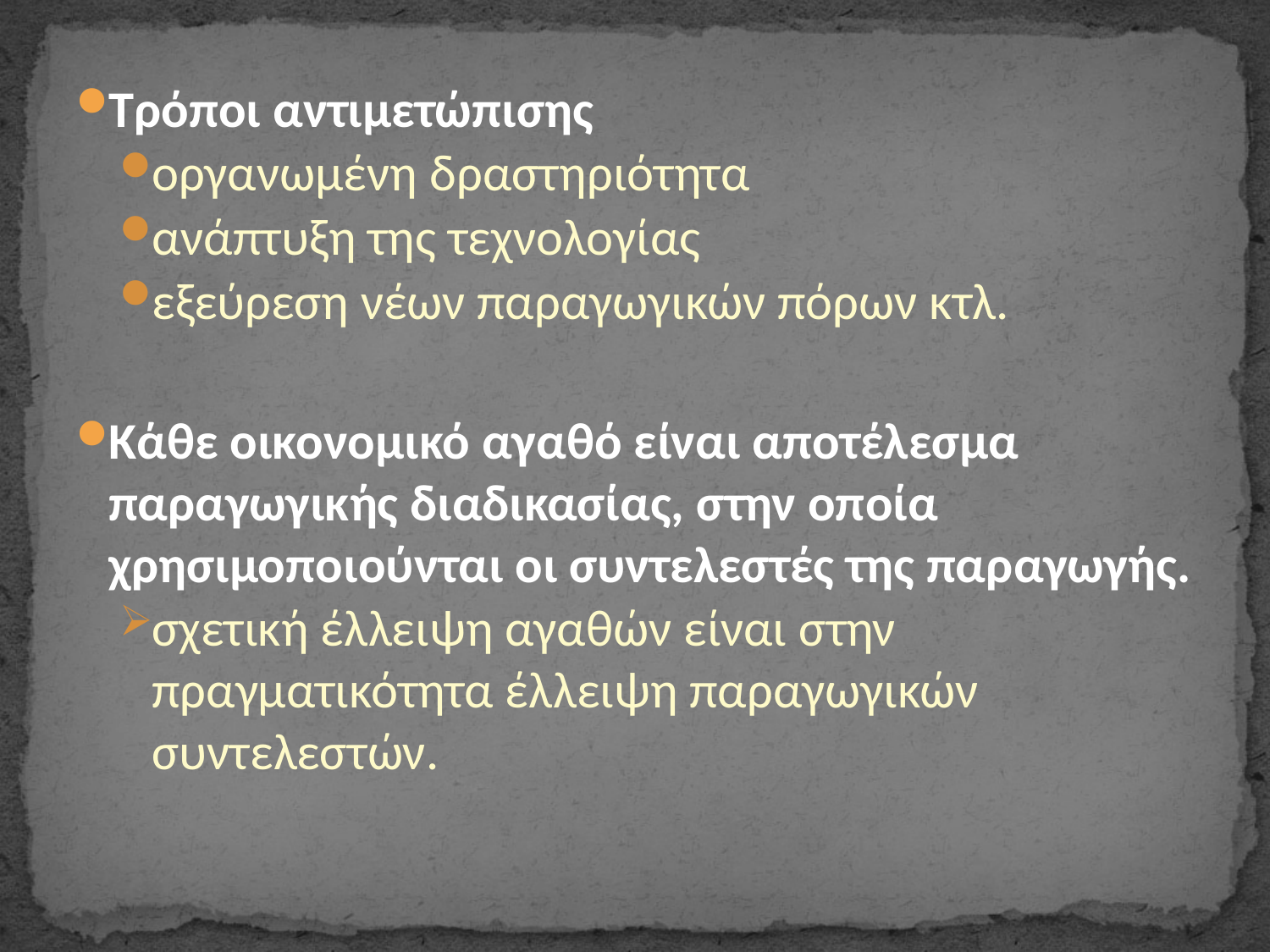

Τρόποι αντιμετώπισης
οργανωμένη δραστηριότητα
ανάπτυξη της τεχνολογίας
εξεύρεση νέων παραγωγικών πόρων κτλ.

Κάθε οικονομικό αγαθό είναι αποτέλεσμα παραγωγικής διαδικασίας, στην οποία χρησιμοποιούνται οι συντελεστές της παραγωγής.
σχετική έλλειψη αγαθών είναι στην πραγματικότητα έλλειψη παραγωγικών συντελεστών.